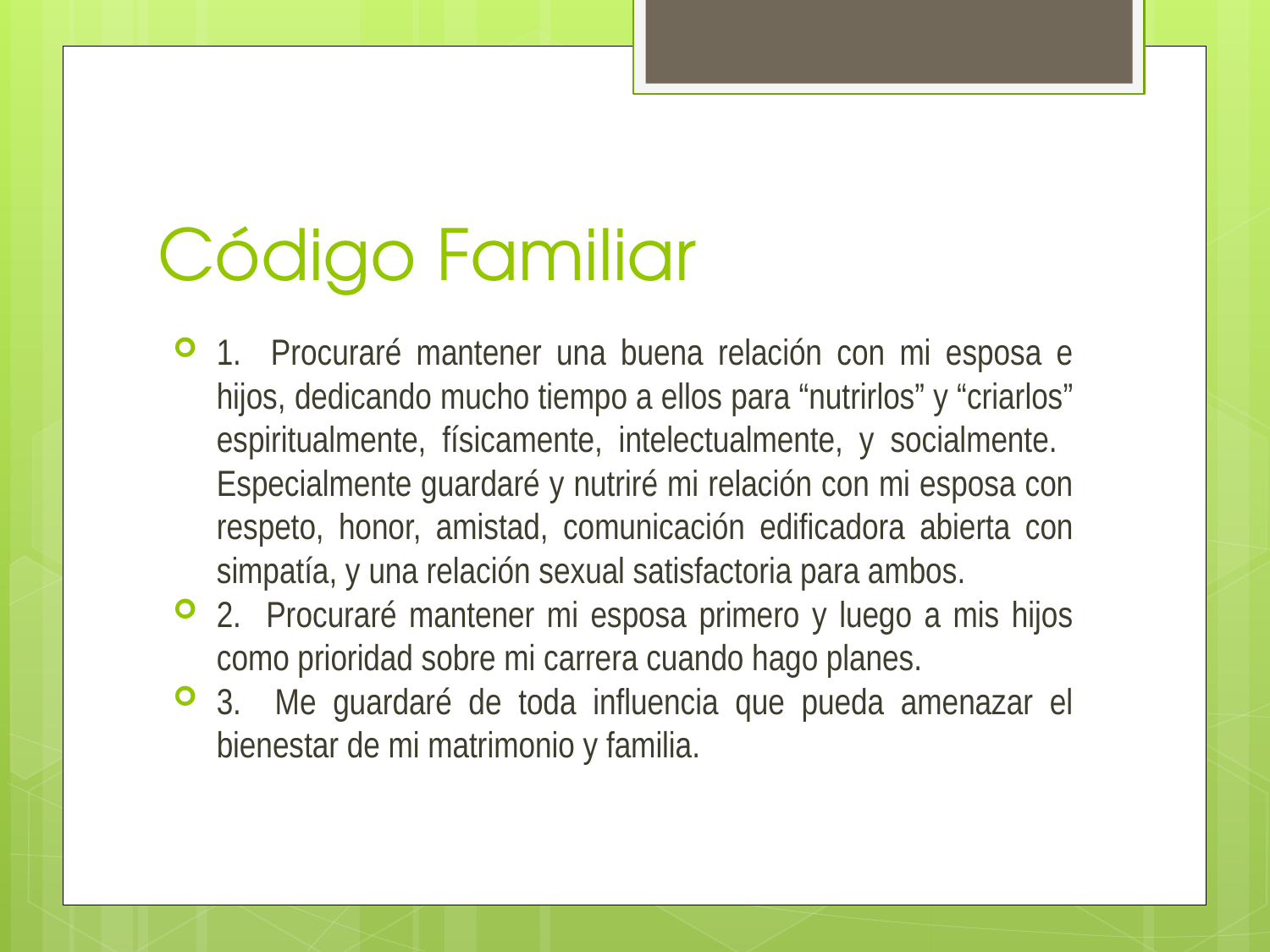

# Código Familiar
1.  Procuraré mantener una buena relación con mi esposa e hijos, dedicando mucho tiempo a ellos para “nutrirlos” y “criarlos” espiritualmente, físicamente, intelectualmente, y socialmente.  Especialmente guardaré y nutriré mi relación con mi esposa con respeto, honor, amistad, comunicación edificadora abierta con simpatía, y una relación sexual satisfactoria para ambos.
2.  Procuraré mantener mi esposa primero y luego a mis hijos como prioridad sobre mi carrera cuando hago planes.
3.  Me guardaré de toda influencia que pueda amenazar el bienestar de mi matrimonio y familia.